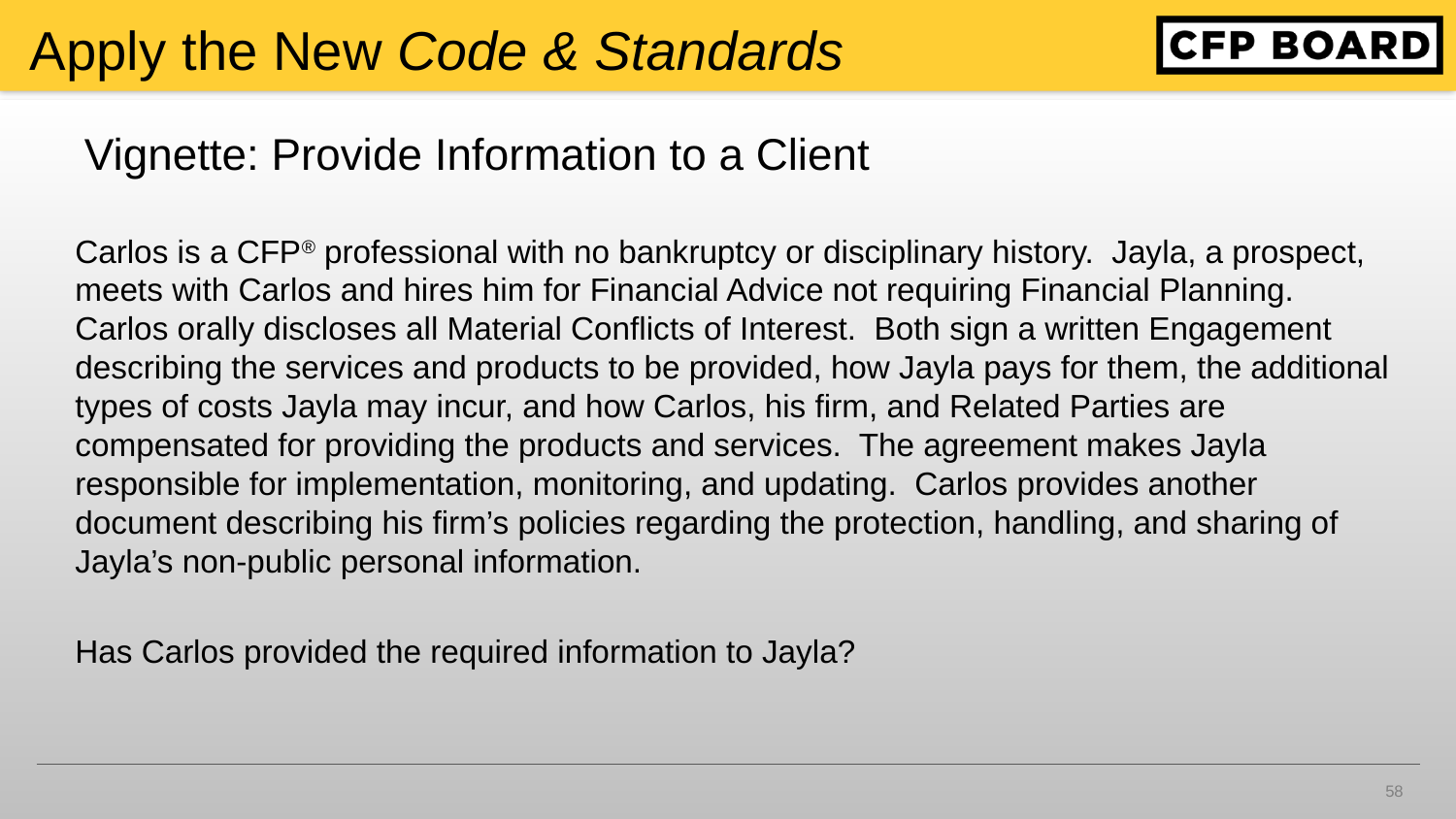

# Apply the New Code & Standards
Vignette: Provide Information to a Client

Carlos is a CFP® professional with no bankruptcy or disciplinary history.  Jayla, a prospect, meets with Carlos and hires him for Financial Advice not requiring Financial Planning.  Carlos orally discloses all Material Conflicts of Interest.  Both sign a written Engagement describing the services and products to be provided, how Jayla pays for them, the additional types of costs Jayla may incur, and how Carlos, his firm, and Related Parties are compensated for providing the products and services.  The agreement makes Jayla responsible for implementation, monitoring, and updating.  Carlos provides another document describing his firm’s policies regarding the protection, handling, and sharing of Jayla’s non-public personal information.

Has Carlos provided the required information to Jayla?

58